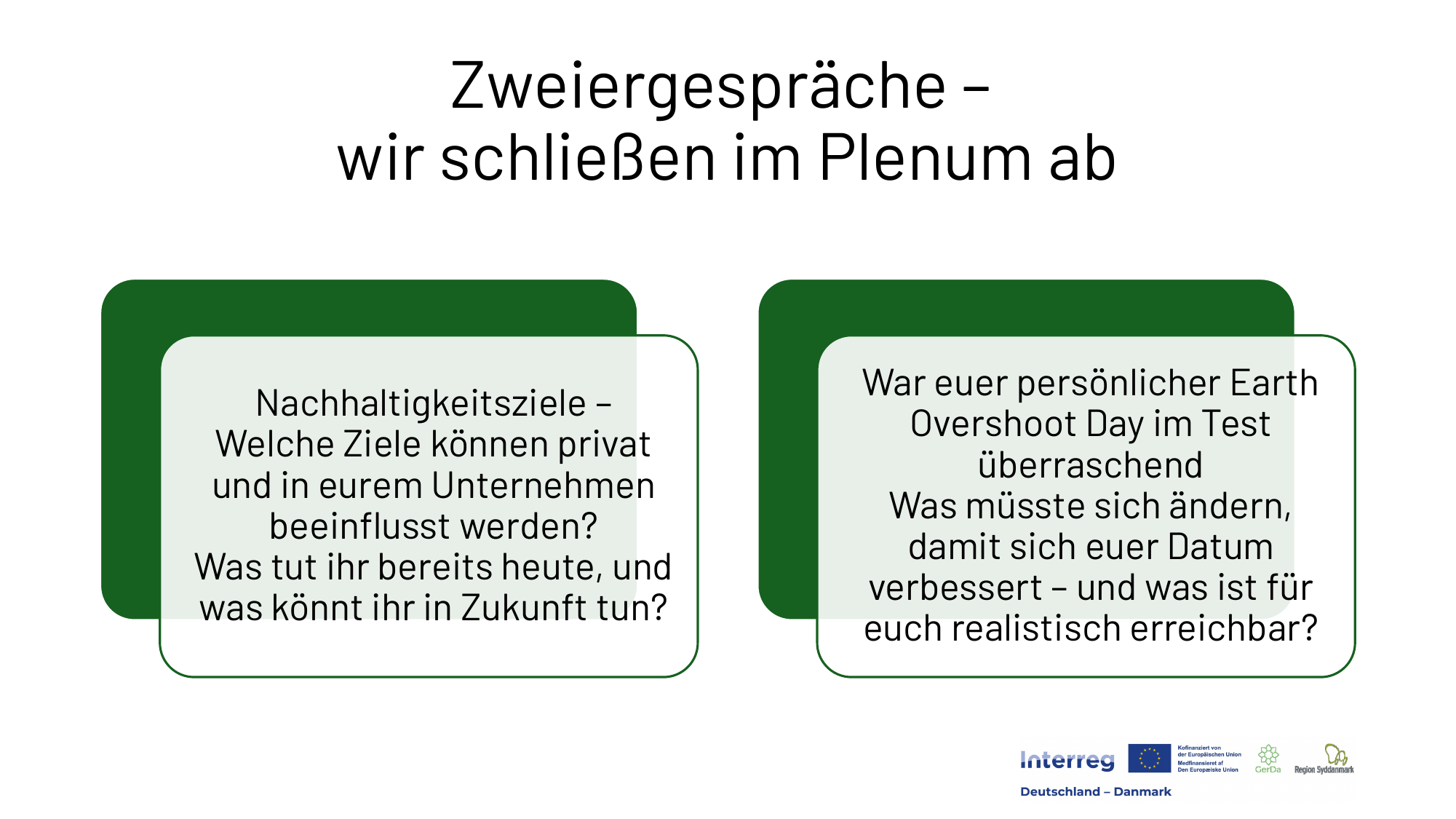

# Zweiergespräche – wir schließen im Plenum ab
Nachhaltigkeitsziele – Welche Ziele können privat und in eurem Unternehmen beeinflusst werden?
Was tut ihr bereits heute, und was könnt ihr in Zukunft tun?
War euer persönlicher Earth Overshoot Day im Test überraschend
Was müsste sich ändern, damit sich euer Datum verbessert – und was ist für euch realistisch erreichbar?